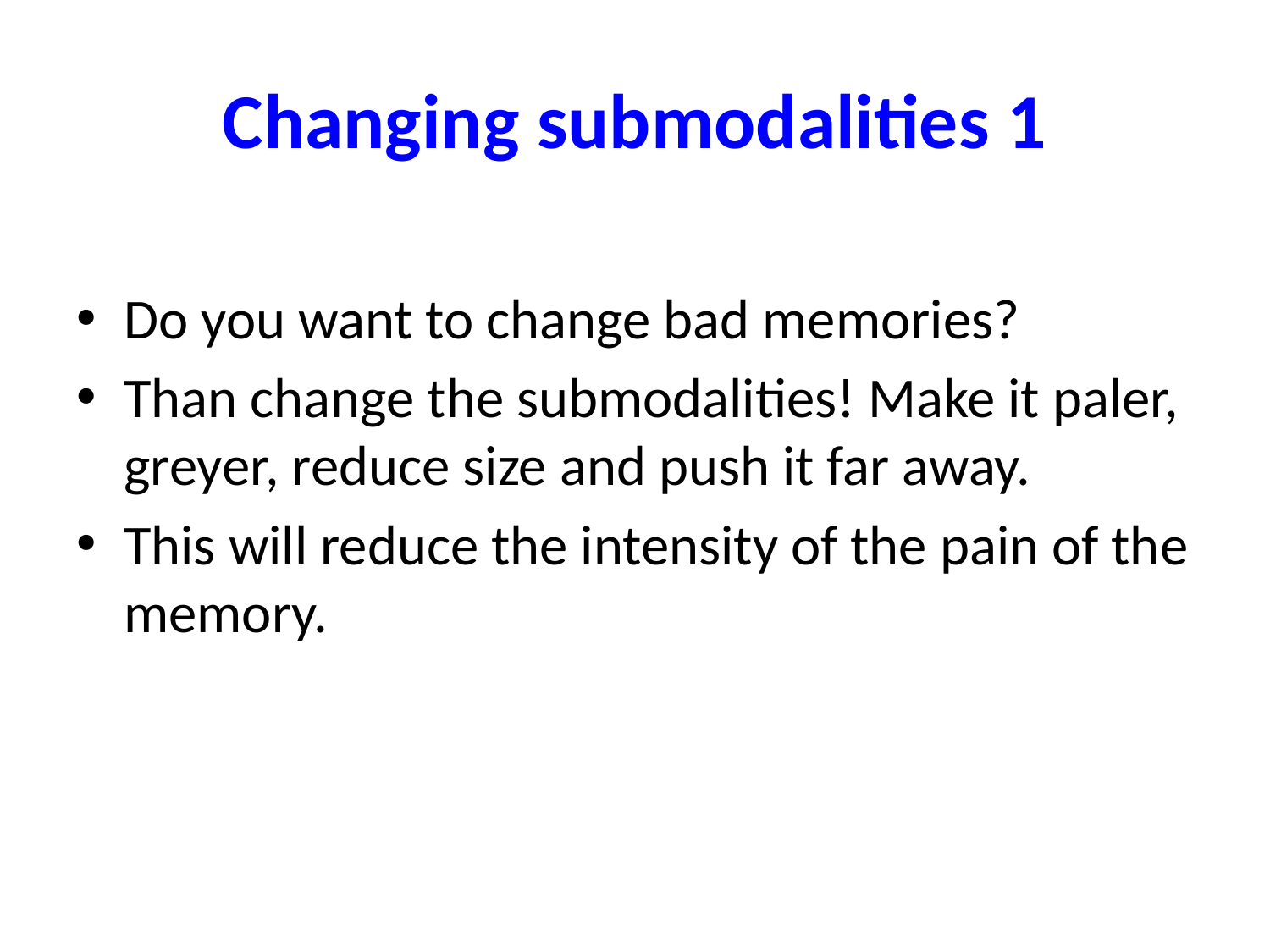

# Changing submodalities 1
Do you want to change bad memories?
Than change the submodalities! Make it paler, greyer, reduce size and push it far away.
This will reduce the intensity of the pain of the memory.